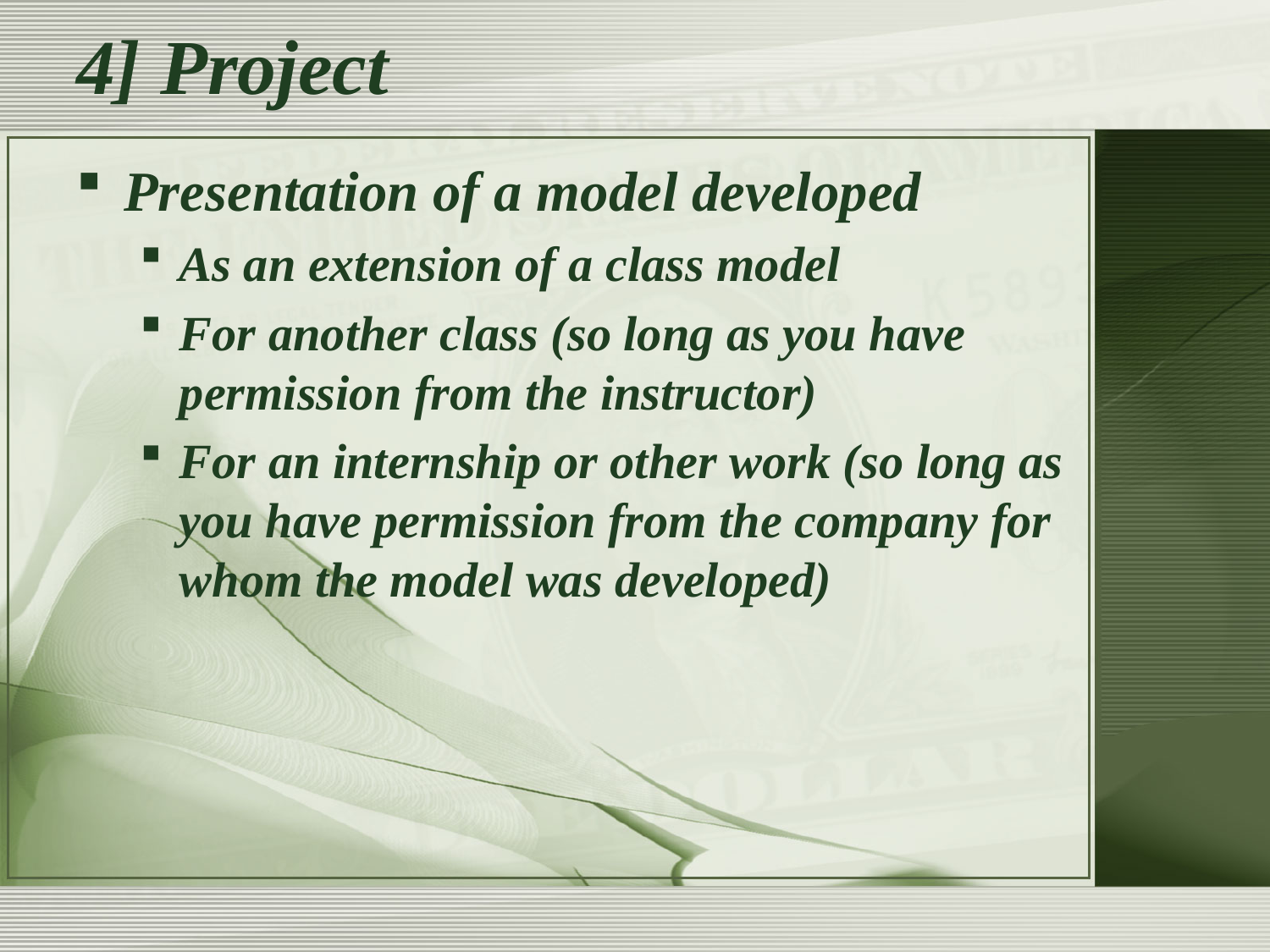

# 4] Project
Presentation of a model developed
As an extension of a class model
For another class (so long as you have permission from the instructor)
For an internship or other work (so long as you have permission from the company for whom the model was developed)